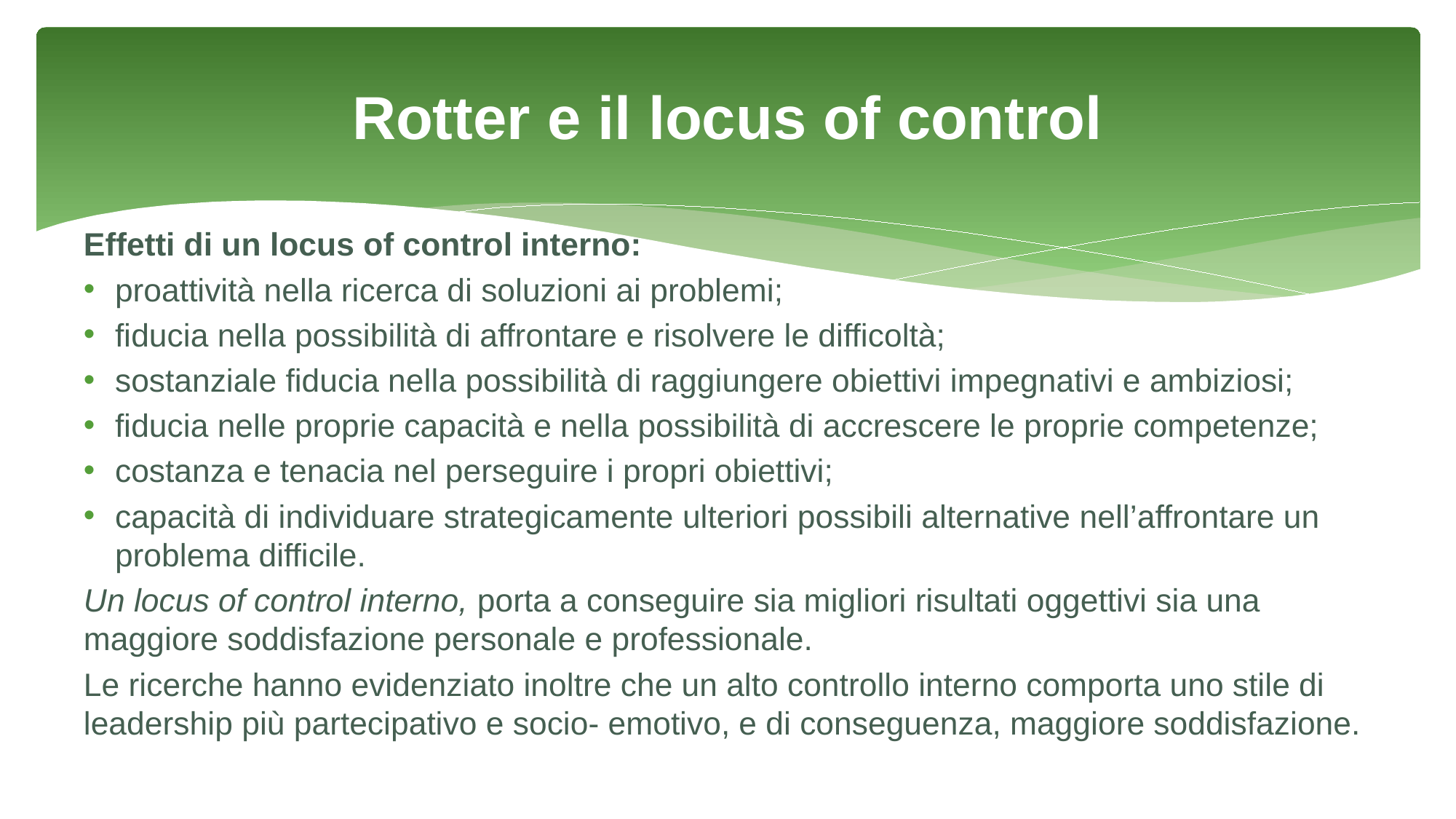

# Rotter e il locus of control
Effetti di un locus of control interno:
proattività nella ricerca di soluzioni ai problemi;
fiducia nella possibilità di affrontare e risolvere le difficoltà;
sostanziale fiducia nella possibilità di raggiungere obiettivi impegnativi e ambiziosi;
fiducia nelle proprie capacità e nella possibilità di accrescere le proprie competenze;
costanza e tenacia nel perseguire i propri obiettivi;
capacità di individuare strategicamente ulteriori possibili alternative nell’affrontare un problema difficile.
Un locus of control interno, porta a conseguire sia migliori risultati oggettivi sia una maggiore soddisfazione personale e professionale.
Le ricerche hanno evidenziato inoltre che un alto controllo interno comporta uno stile di leadership più partecipativo e socio- emotivo, e di conseguenza, maggiore soddisfazione.